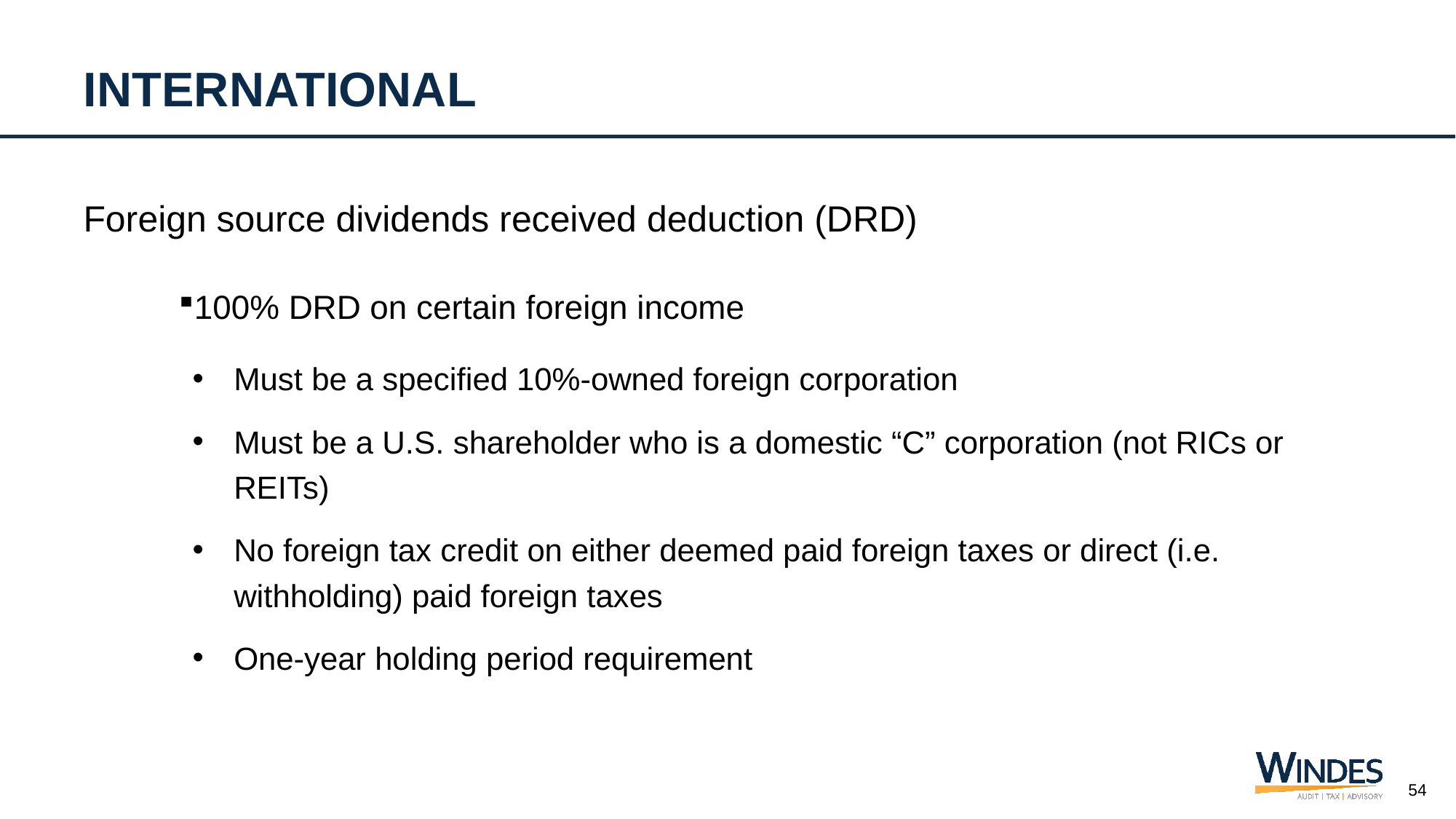

# International
Foreign source dividends received deduction (DRD)

100% DRD on certain foreign income

Must be a specified 10%-owned foreign corporation

Must be a U.S. shareholder who is a domestic “C” corporation (not RICs or REITs)

No foreign tax credit on either deemed paid foreign taxes or direct (i.e. withholding) paid foreign taxes

One-year holding period requirement